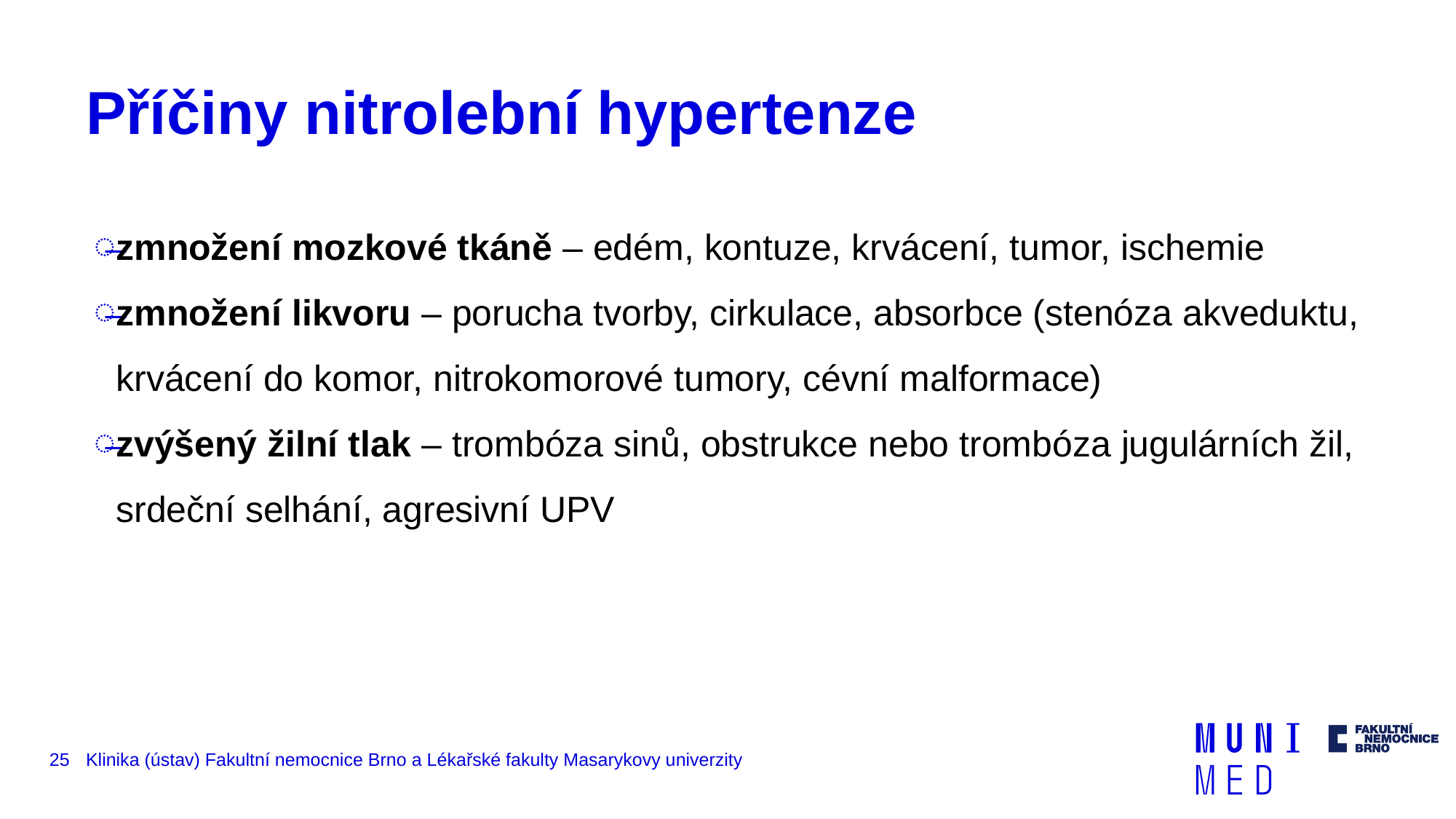

# Příčiny nitrolební hypertenze
zmnožení mozkové tkáně – edém, kontuze, krvácení, tumor, ischemie
zmnožení likvoru – porucha tvorby, cirkulace, absorbce (stenóza akveduktu, krvácení do komor, nitrokomorové tumory, cévní malformace)
zvýšený žilní tlak – trombóza sinů, obstrukce nebo trombóza jugulárních žil, srdeční selhání, agresivní UPV
25
Klinika (ústav) Fakultní nemocnice Brno a Lékařské fakulty Masarykovy univerzity